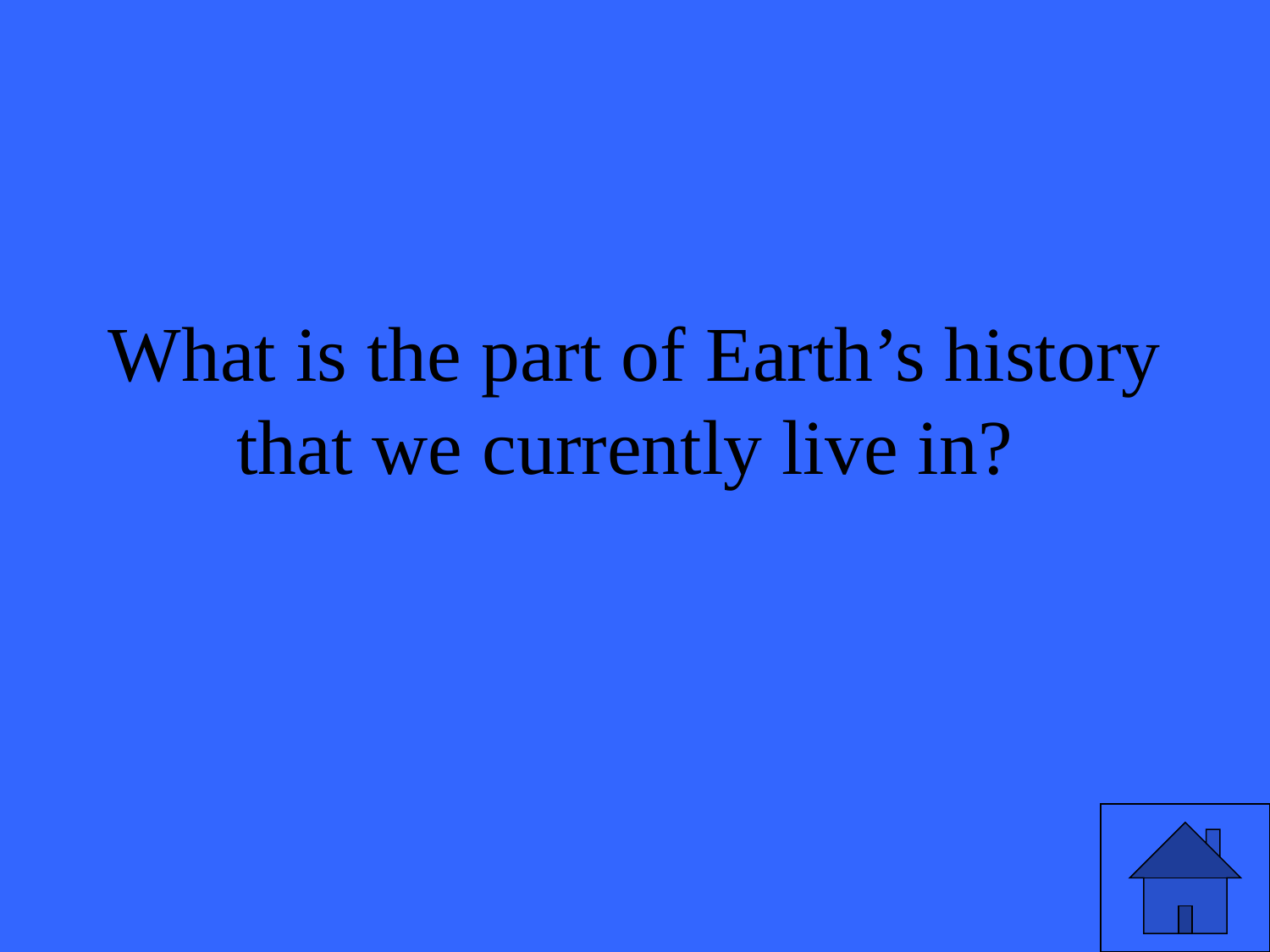

# What is the part of Earth’s history that we currently live in?